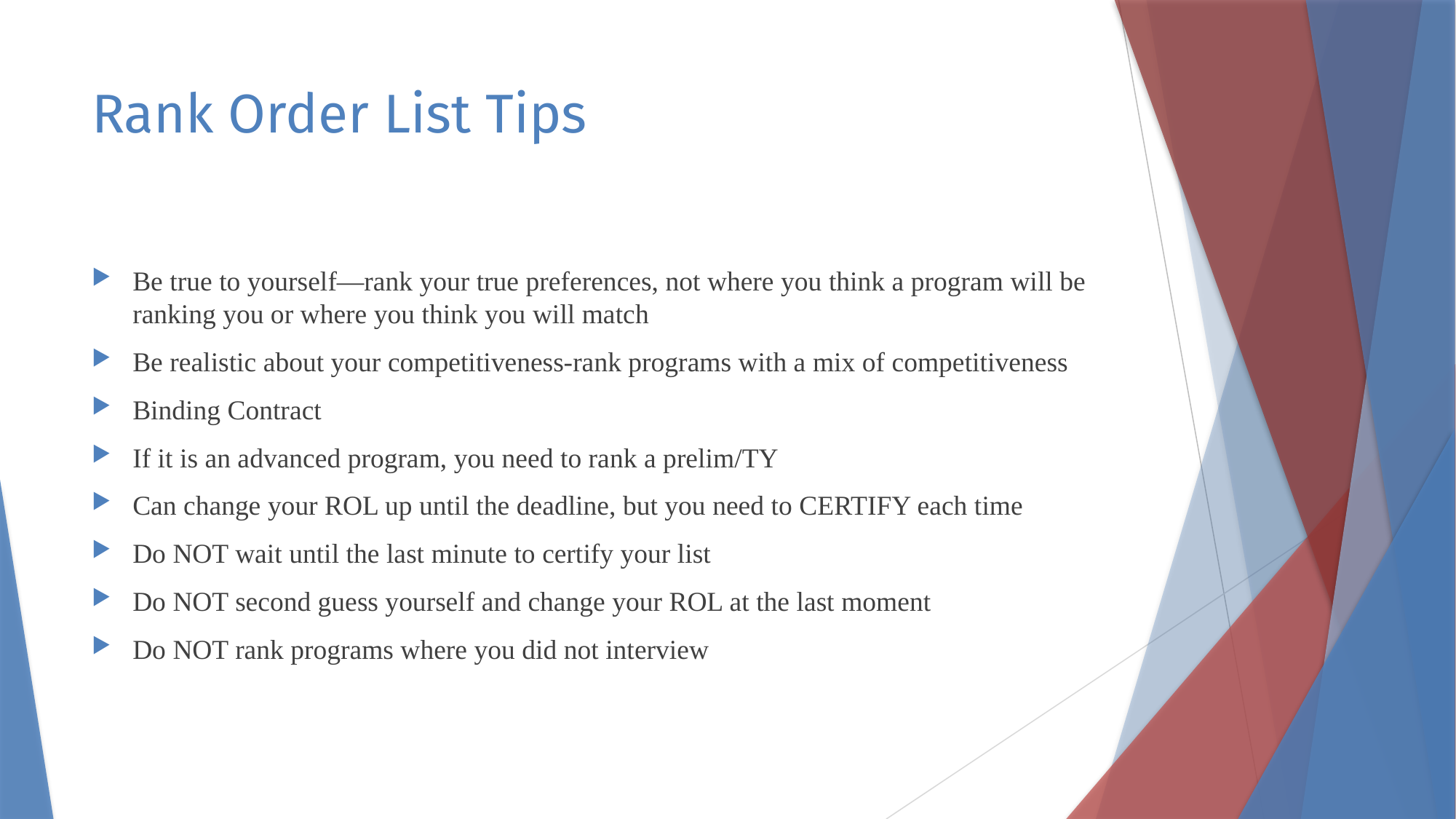

# Rank Order List Tips
Be true to yourself—rank your true preferences, not where you think a program will be ranking you or where you think you will match
Be realistic about your competitiveness-rank programs with a mix of competitiveness
Binding Contract
If it is an advanced program, you need to rank a prelim/TY
Can change your ROL up until the deadline, but you need to CERTIFY each time
Do NOT wait until the last minute to certify your list
Do NOT second guess yourself and change your ROL at the last moment
Do NOT rank programs where you did not interview